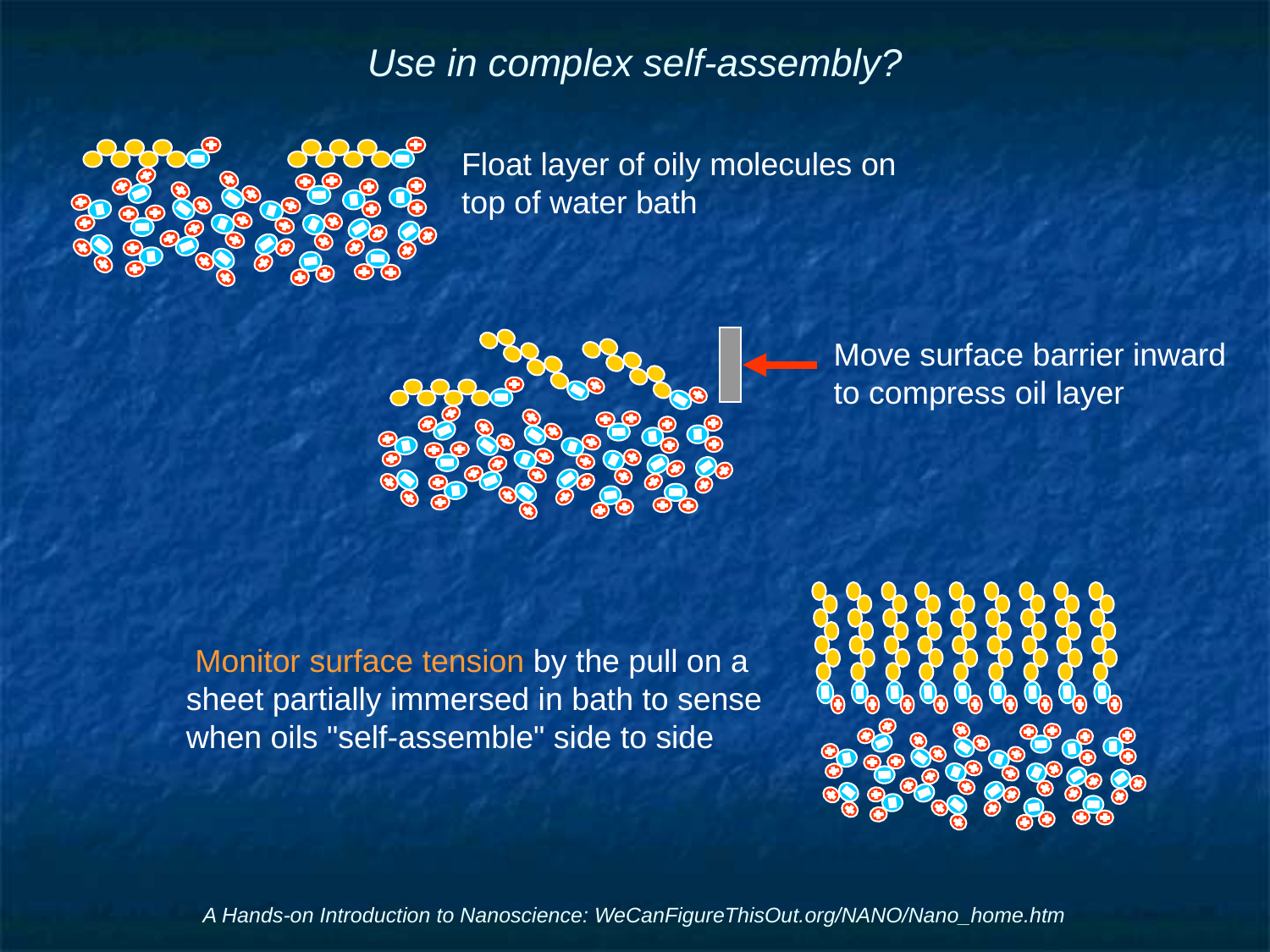

# Use in complex self-assembly?

Float layer of oily molecules on top of water bath

Move surface barrier inward to compress oil layer

 Monitor surface tension by the pull on a sheet partially immersed in bath to sense when oils "self-assemble" side to side
A Hands-on Introduction to Nanoscience: WeCanFigureThisOut.org/NANO/Nano_home.htm